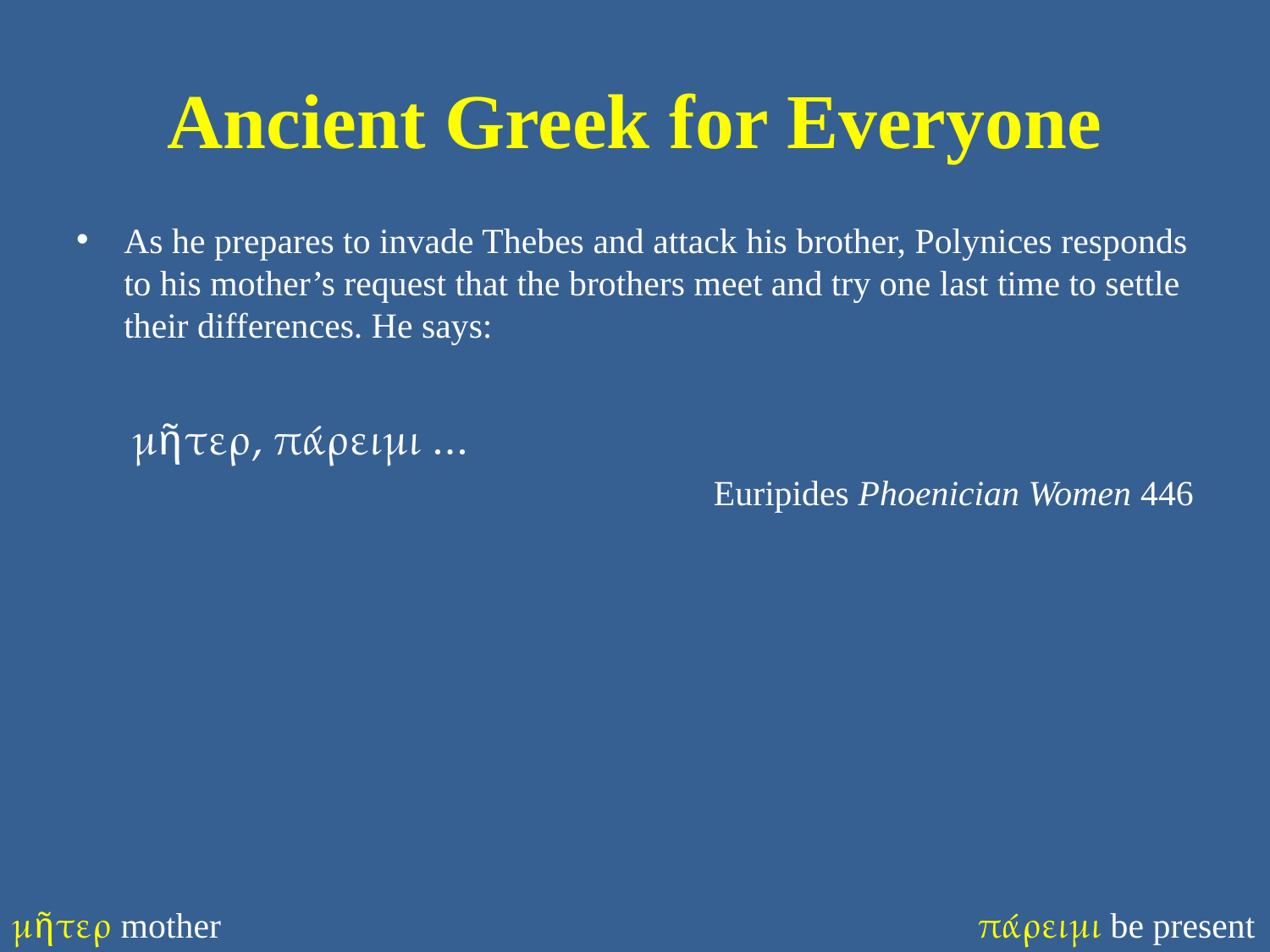

# Ancient Greek for Everyone
As he prepares to invade Thebes and attack his brother, Polynices responds to his mother’s request that the brothers meet and try one last time to settle their differences. He says:

μῆτερ, πάρειμι …
Euripides Phoenician Women 446
μῆτερ mother
πάρειμι be present